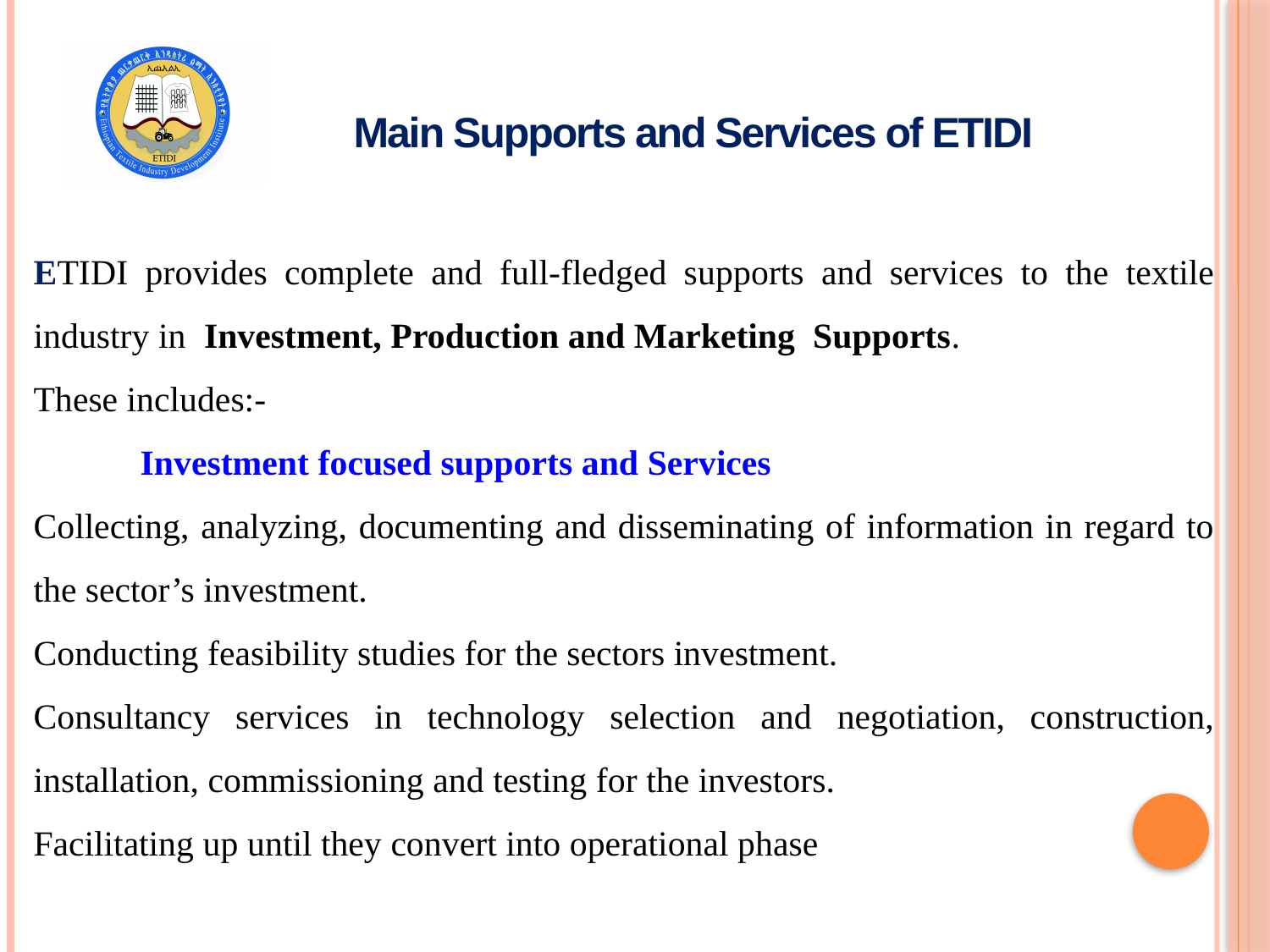

Main Supports and Services of ETIDI
ETIDI provides complete and full-fledged supports and services to the textile industry in  Investment, Production and Marketing  Supports.
These includes:-
            Investment focused supports and Services
Collecting, analyzing, documenting and disseminating of information in regard to the sector’s investment.
Conducting feasibility studies for the sectors investment.
Consultancy services in technology selection and negotiation, construction, installation, commissioning and testing for the investors.
Facilitating up until they convert into operational phase